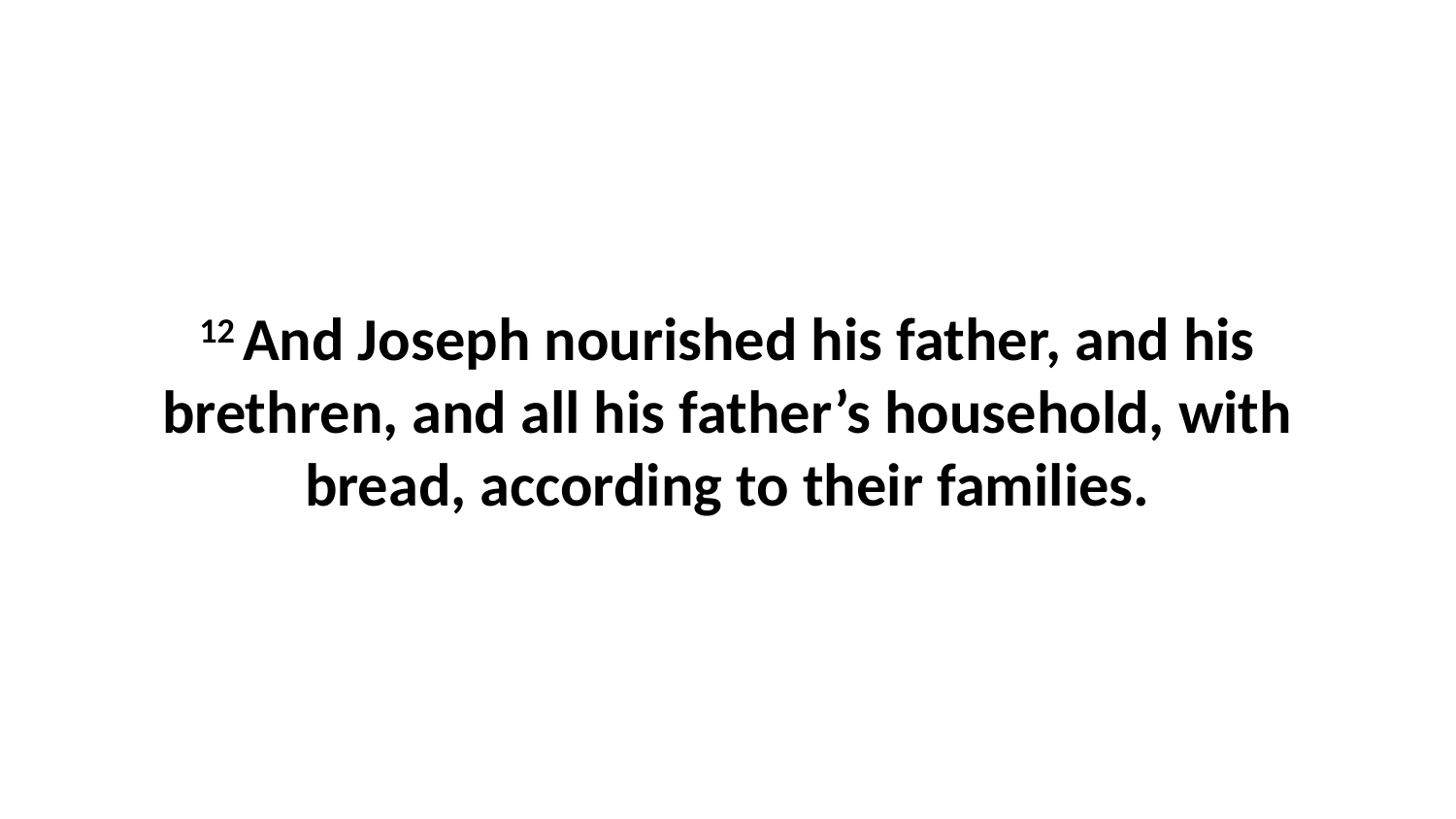

12 And Joseph nourished his father, and his brethren, and all his father’s household, with bread, according to their families.